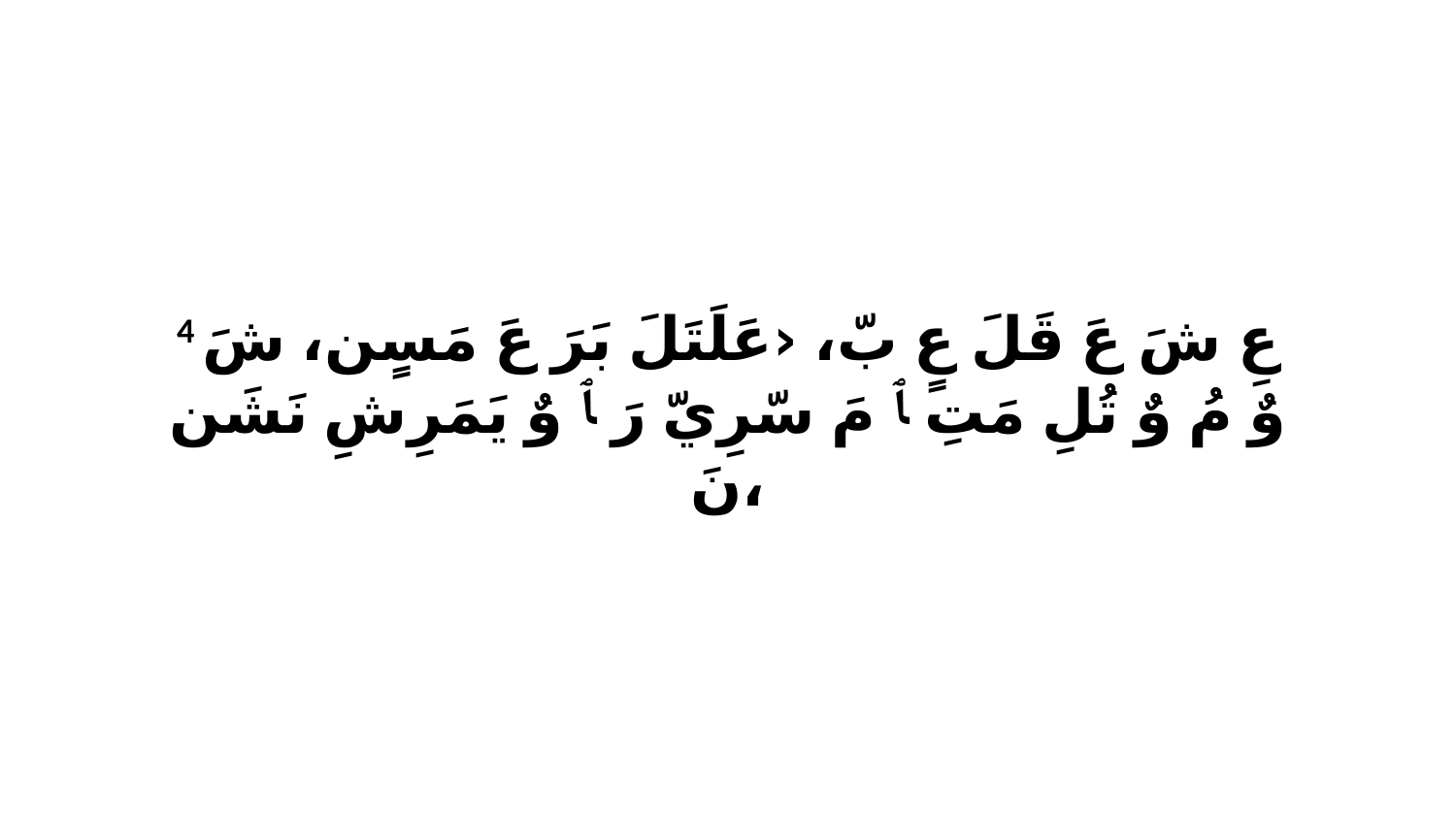

4 عِ شَ عَ قَلَ عٍ بّ، ‹عَلَتَلَ بَرَ عَ مَسٍن، شَ وٌ مُ وٌ تُلِ مَتِ ﭑ مَ سّرِيّ رَ ﭑ وٌ يَمَرِشِ نَشَن نَ،